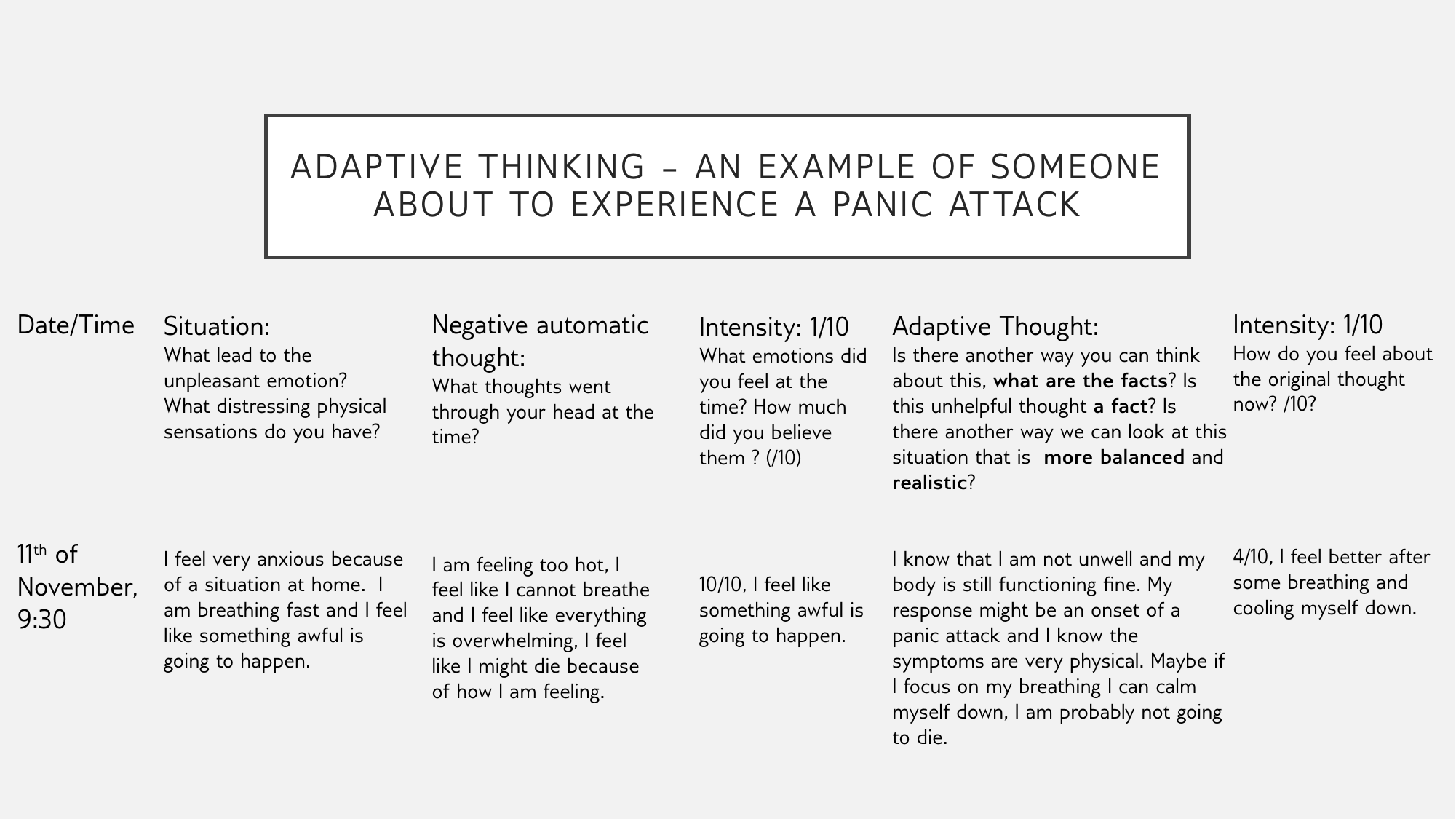

# Adaptive thinking – an example of someone about to experience a panic attack
Date/Time

11th of November, 9:30
Negative automatic thought:
What thoughts went through your head at the time?

I am feeling too hot, I feel like I cannot breathe and I feel like everything is overwhelming, I feel like I might die because of how I am feeling.

Intensity: 1/10
How do you feel about the original thought now? /10?

4/10, I feel better after some breathing and cooling myself down.
Situation:
What lead to the unpleasant emotion?
What distressing physical  sensations do you have?

I feel very anxious because of a situation at home.  I am breathing fast and I feel like something awful is going to happen.
Adaptive Thought:
Is there another way you can think about this, what are the facts? Is this unhelpful thought a fact? Is there another way we can look at this situation that is  more balanced and realistic?

I know that I am not unwell and my body is still functioning fine. My response might be an onset of a panic attack and I know the symptoms are very physical. Maybe if I focus on my breathing I can calm myself down, I am probably not going to die.

Intensity: 1/10
What emotions did you feel at the time? How much did you believe them ? (/10)

10/10, I feel like something awful is going to happen.